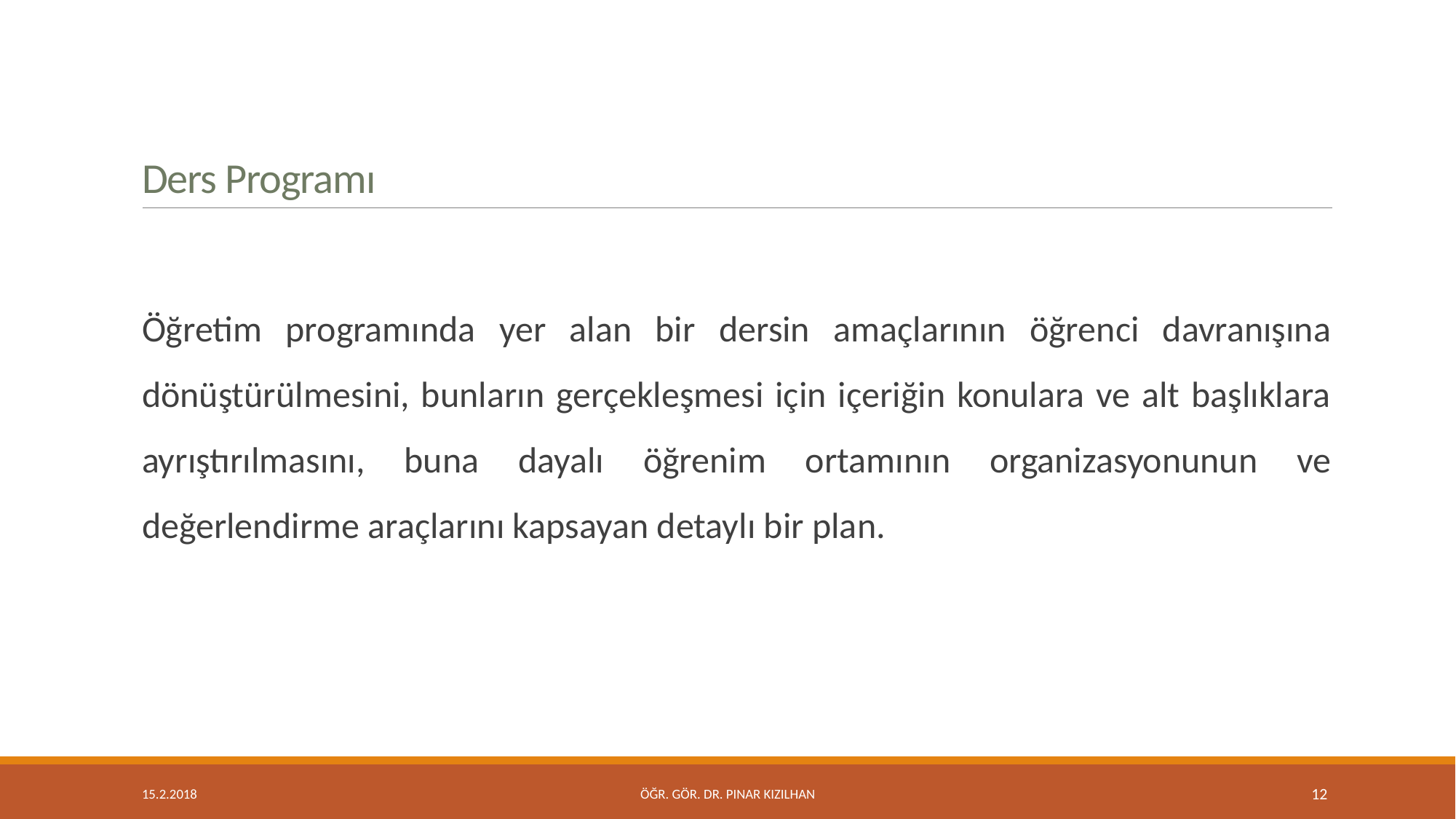

# Ders Programı

Öğretim programında yer alan bir dersin amaçlarının öğrenci davranışına dönüştürülmesini, bunların gerçekleşmesi için içeriğin konulara ve alt başlıklara ayrıştırılmasını, buna dayalı öğrenim ortamının organizasyonunun ve değerlendirme araçlarını kapsayan detaylı bir plan.

15.2.2018
Öğr. Gör. Dr. Pınar KIZILHAN
12